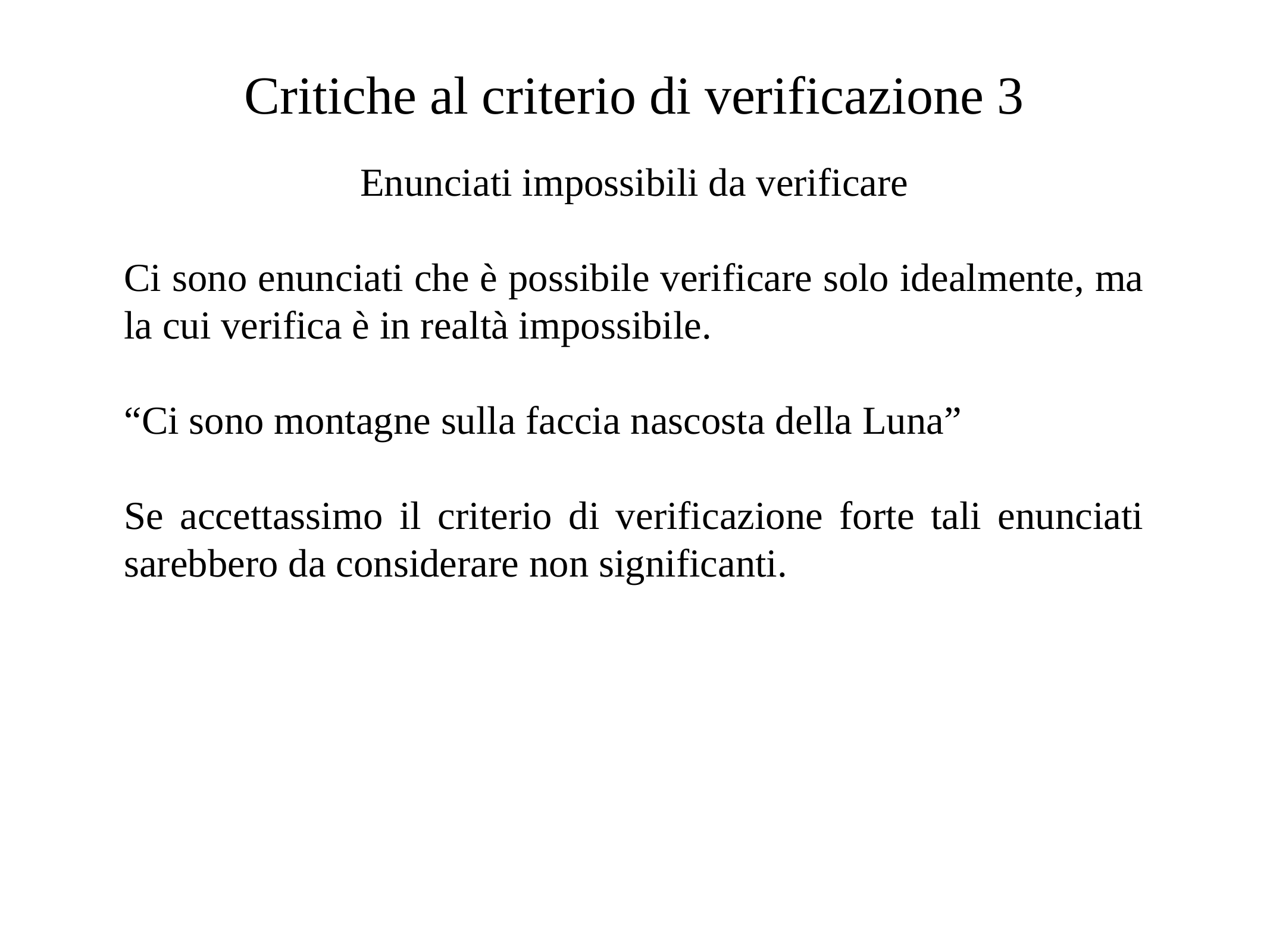

# Critiche al criterio di verificazione 3
Enunciati impossibili da verificare

Ci sono enunciati che è possibile verificare solo idealmente, ma la cui verifica è in realtà impossibile.

“Ci sono montagne sulla faccia nascosta della Luna”

Se accettassimo il criterio di verificazione forte tali enunciati sarebbero da considerare non significanti.